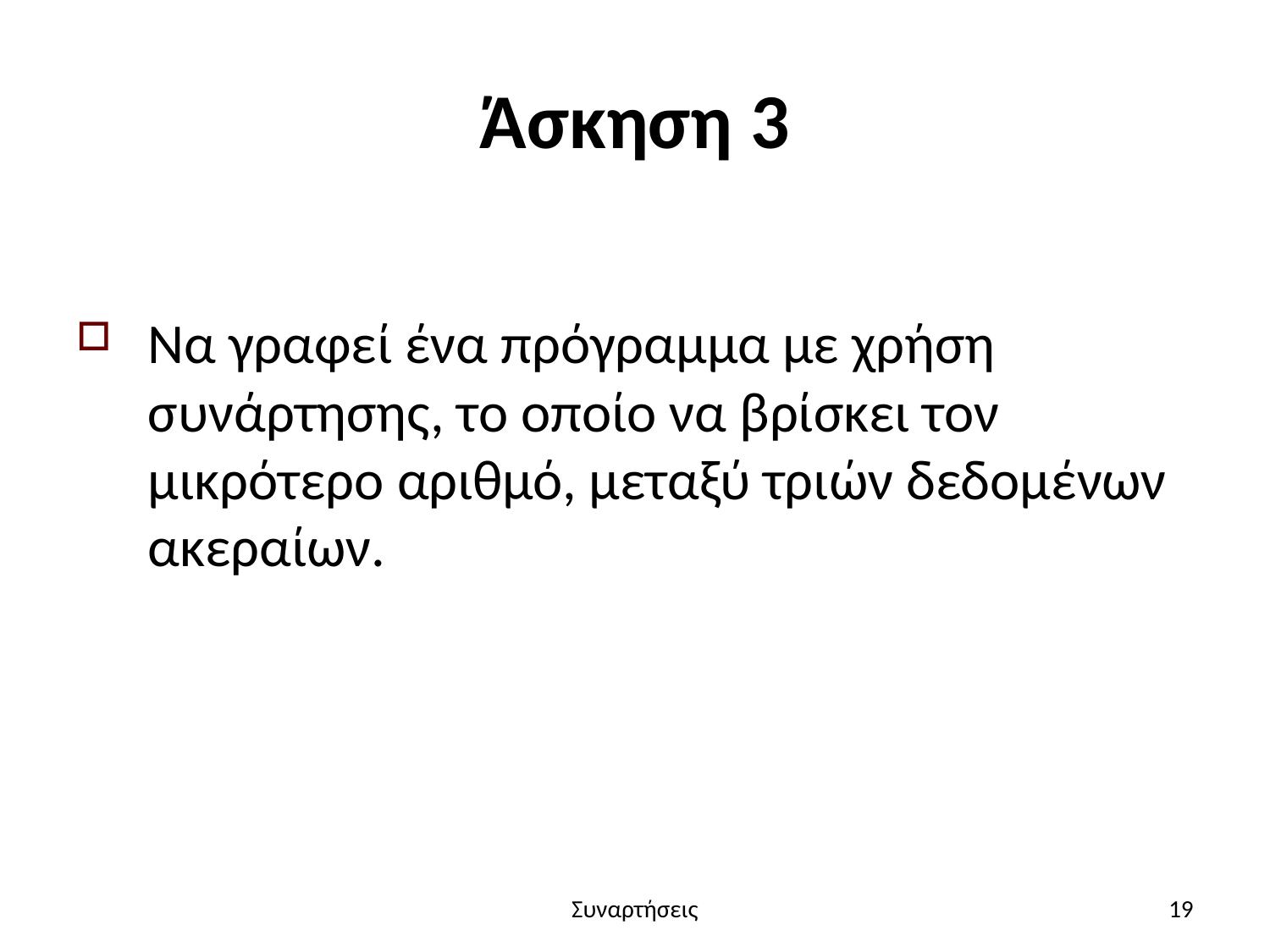

# Άσκηση 3

Να γραφεί ένα πρόγραμμα με χρήση συνάρτησης, το οποίο να βρίσκει τον μικρότερο αριθμό, μεταξύ τριών δεδομένων ακεραίων.

Συναρτήσεις
19